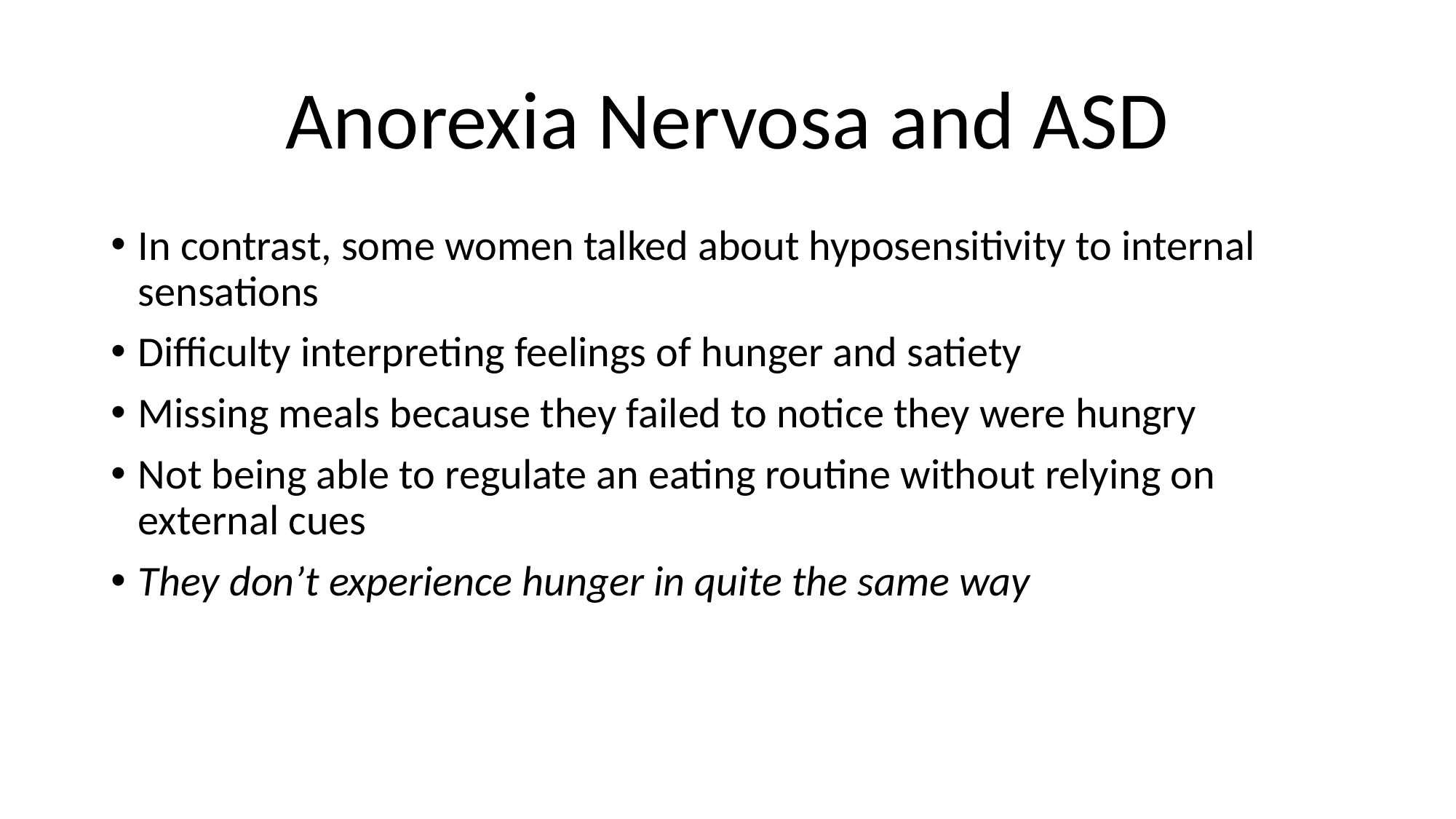

# Anorexia Nervosa and ASD
In contrast, some women talked about hyposensitivity to internal sensations
Difficulty interpreting feelings of hunger and satiety
Missing meals because they failed to notice they were hungry
Not being able to regulate an eating routine without relying on external cues
They don’t experience hunger in quite the same way